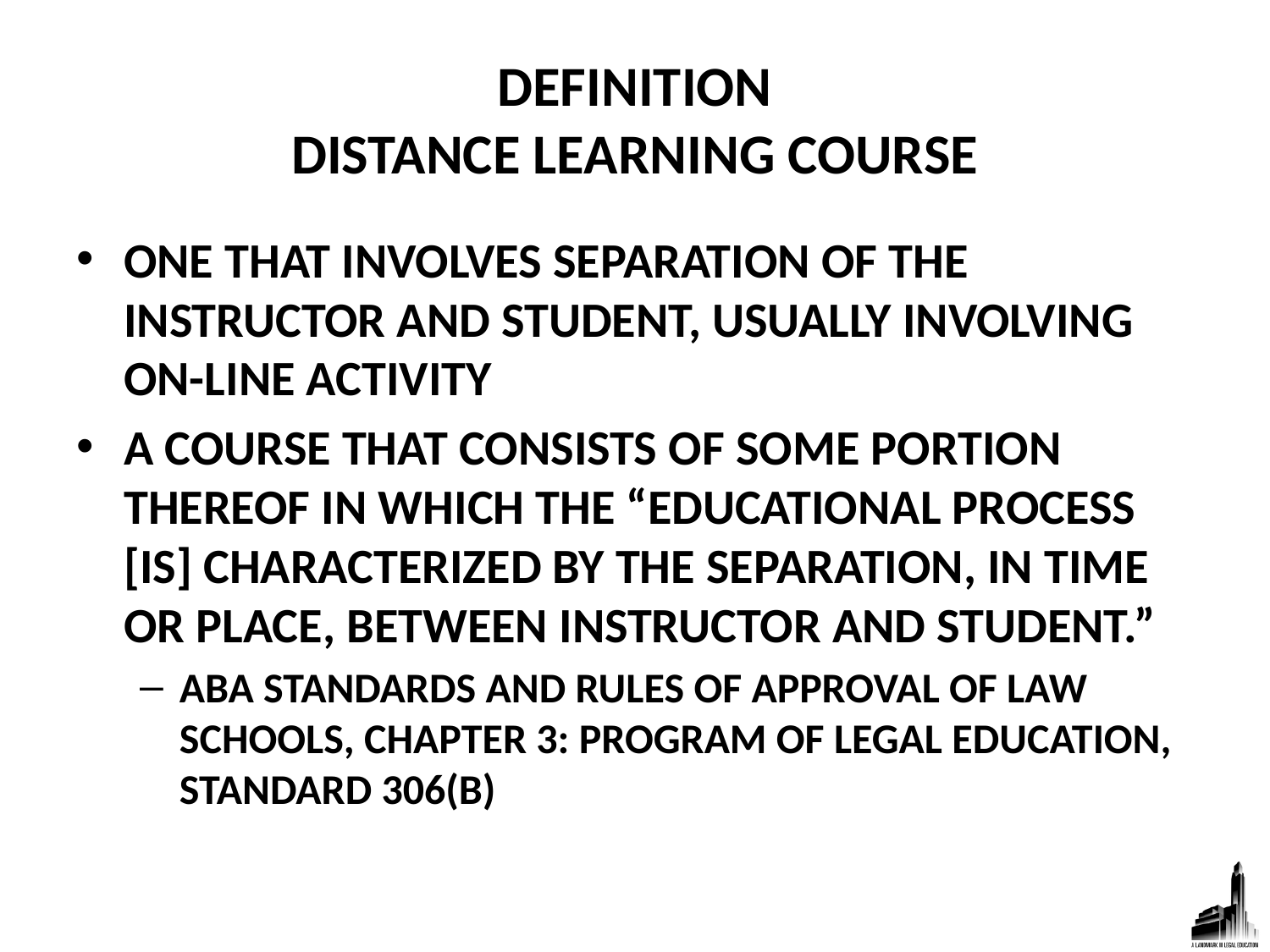

# DEFINITION DISTANCE LEARNING COURSE
One that involves separation of the instructor and student, usually involving on-line activity
A course that consists of some portion thereof in which the “educational process [IS] characterized by the separation, in time or place, between instructor and student.”
ABA Standards and Rules of Approval of Law Schools, Chapter 3: Program of Legal Education, Standard 306(b)